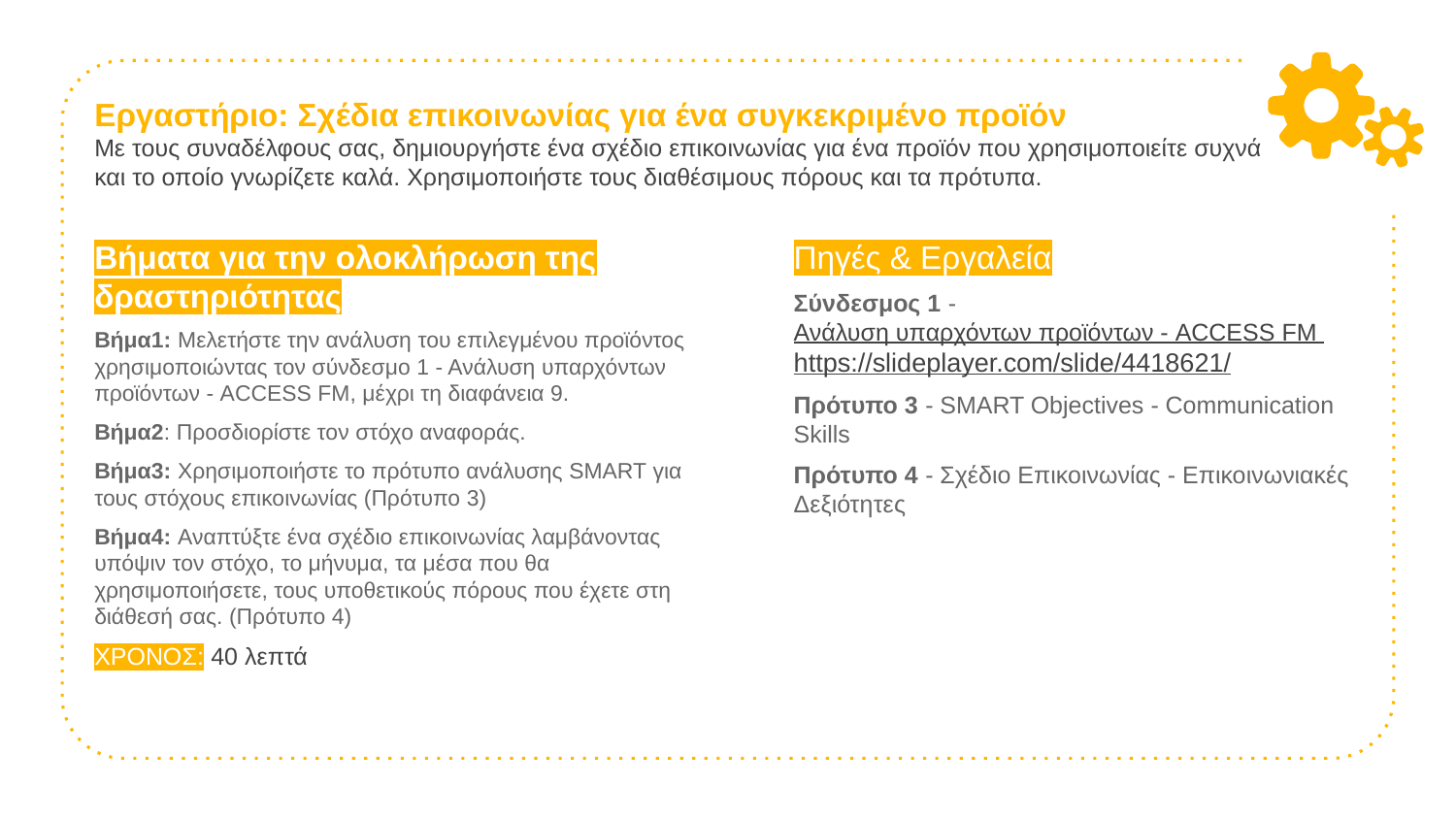

# Εργαστήριο: Σχέδια επικοινωνίας για ένα συγκεκριμένο προϊόν Με τους συναδέλφους σας, δημιουργήστε ένα σχέδιο επικοινωνίας για ένα προϊόν που χρησιμοποιείτε συχνά και το οποίο γνωρίζετε καλά. Χρησιμοποιήστε τους διαθέσιμους πόρους και τα πρότυπα.
Βήματα για την ολοκλήρωση της δραστηριότητας
Βήμα1: Μελετήστε την ανάλυση του επιλεγμένου προϊόντος χρησιμοποιώντας τον σύνδεσμο 1 - Ανάλυση υπαρχόντων προϊόντων - ACCESS FM, μέχρι τη διαφάνεια 9.
Βήμα2: Προσδιορίστε τον στόχο αναφοράς.
Βήμα3: Χρησιμοποιήστε το πρότυπο ανάλυσης SMART για τους στόχους επικοινωνίας (Πρότυπο 3)
Βήμα4: Αναπτύξτε ένα σχέδιο επικοινωνίας λαμβάνοντας υπόψιν τον στόχο, το μήνυμα, τα μέσα που θα χρησιμοποιήσετε, τους υποθετικούς πόρους που έχετε στη διάθεσή σας. (Πρότυπο 4)
ΧΡΟΝΟΣ: 40 λεπτά

Πηγές & Εργαλεία
Σύνδεσμος 1 - Ανάλυση υπαρχόντων προϊόντων - ACCESS FM https://slideplayer.com/slide/4418621/
Πρότυπο 3 - SMART Objectives - Communication Skills
Πρότυπο 4 - Σχέδιο Επικοινωνίας - Επικοινωνιακές Δεξιότητες